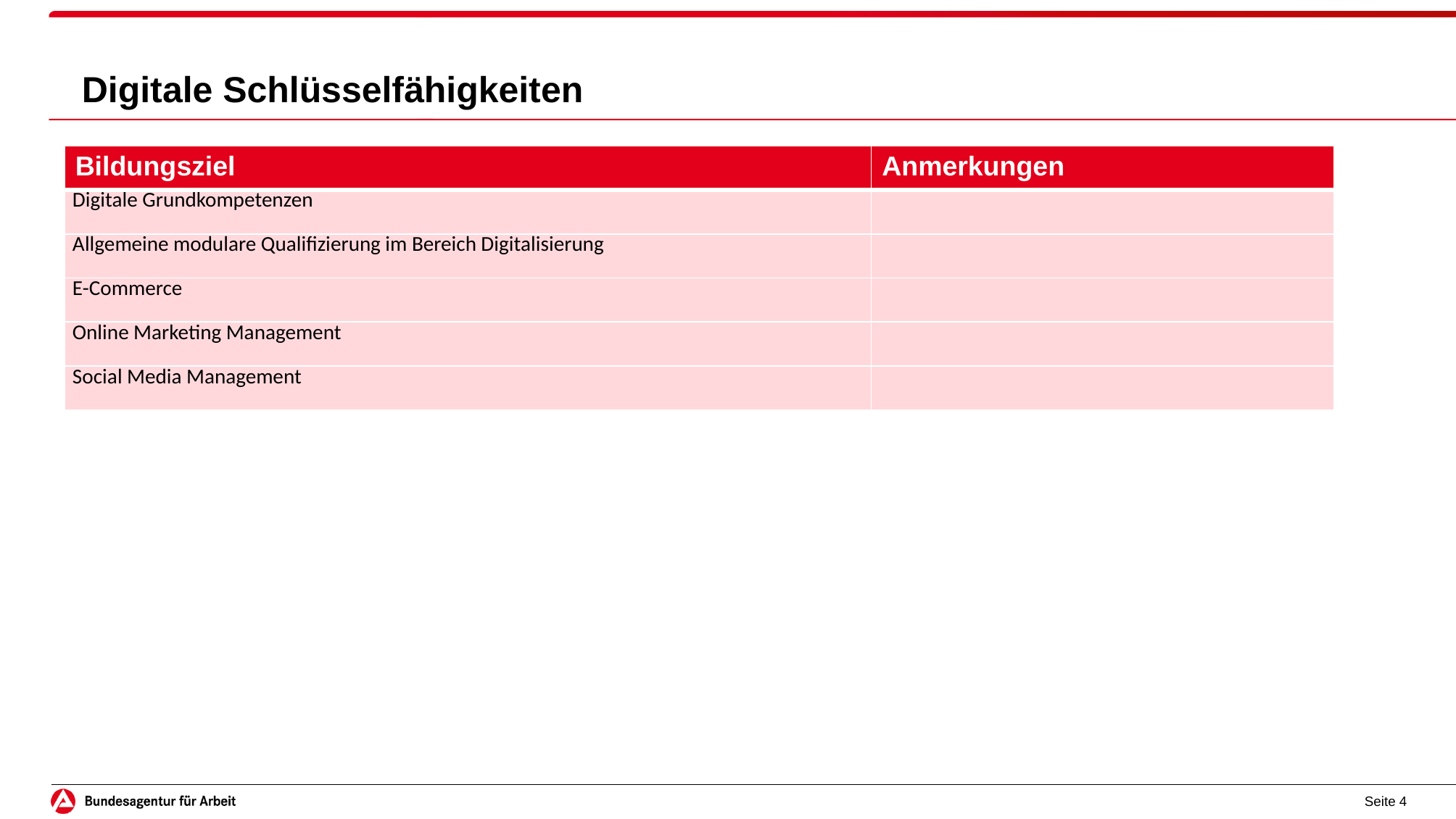

# Digitale Schlüsselfähigkeiten
| Bildungsziel | Anmerkungen |
| --- | --- |
| Digitale Grundkompetenzen |  |
| Allgemeine modulare Qualifizierung im Bereich Digitalisierung |  |
| E-Commerce |  |
| Online Marketing Management |  |
| Social Media Management |  |
Seite 4